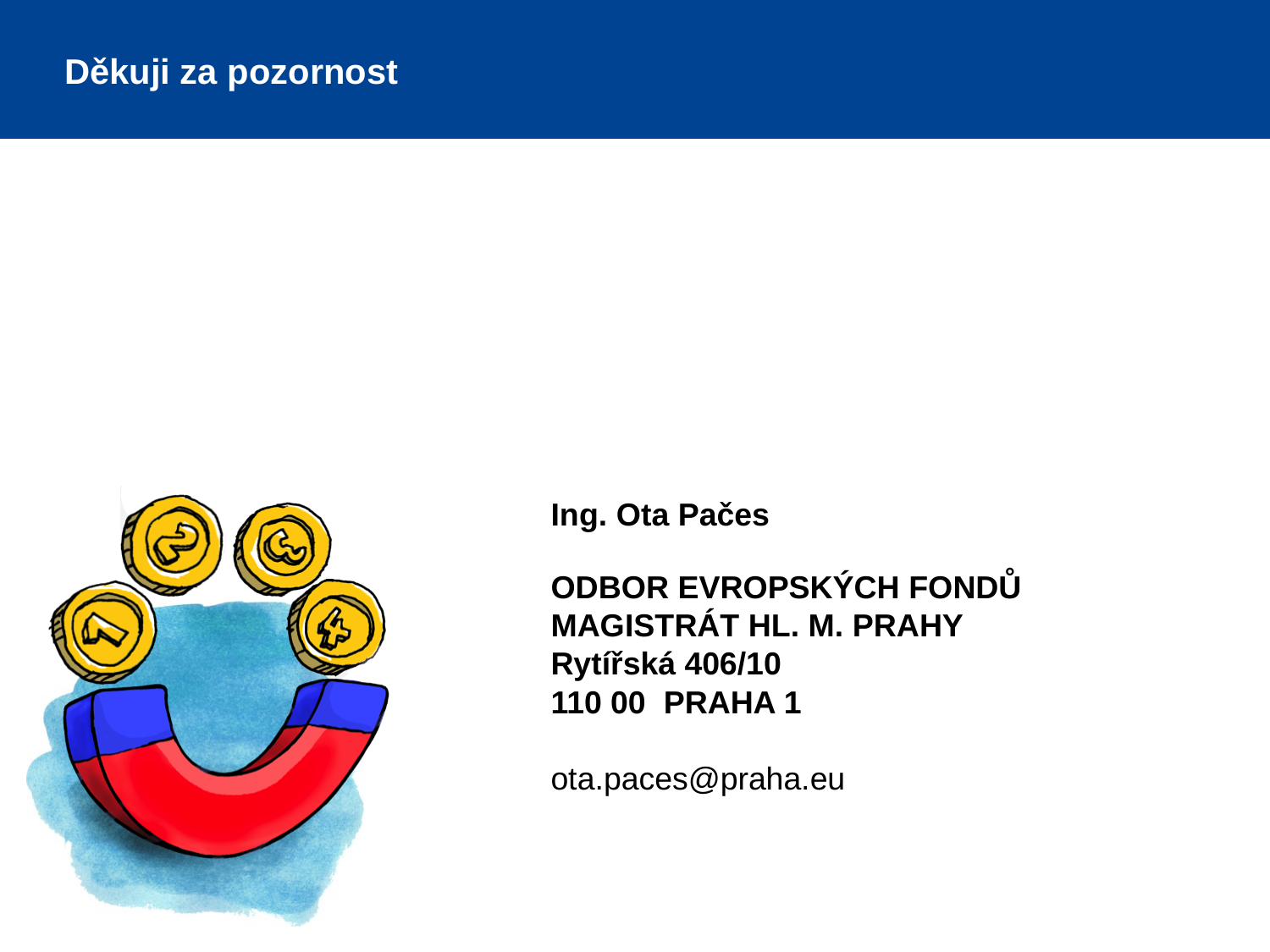

# Děkuji za pozornost
Ing. Ota Pačes

ODBOR EVROPSKÝCH FONDŮ
MAGISTRÁT HL. M. PRAHY
Rytířská 406/10
110 00  PRAHA 1

ota.paces@praha.eu